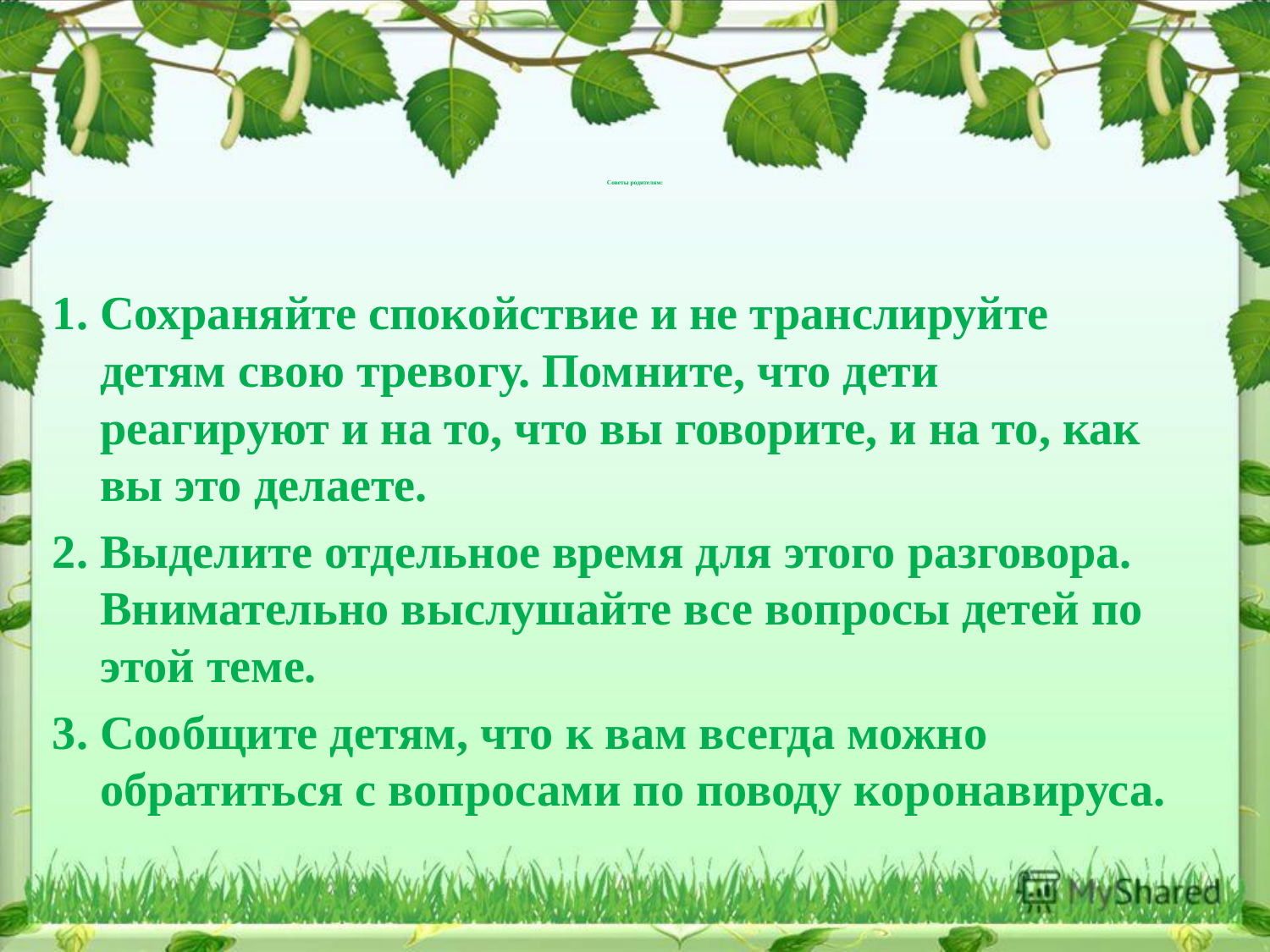

# Советы родителям:
1. Сохраняйте спокойствие и не транслируйте детям свою тревогу. Помните, что дети реагируют и на то, что вы говорите, и на то, как вы это делаете.
2. Выделите отдельное время для этого разговора. Внимательно выслушайте все вопросы детей по этой теме.
3. Сообщите детям, что к вам всегда можно обратиться с вопросами по поводу коронавируса.